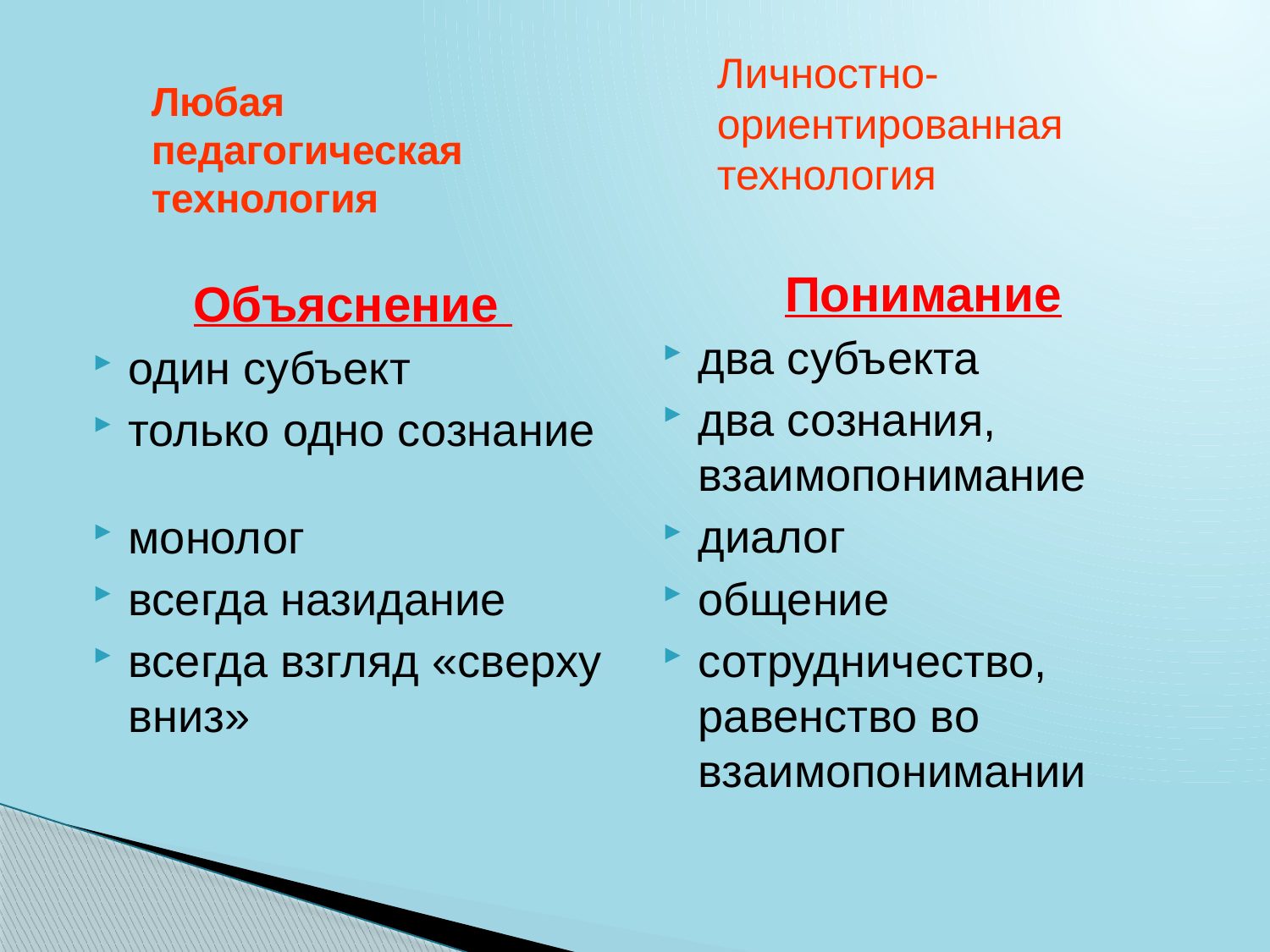

Личностно-ориентированная технология
# Любая педагогическая технология
Понимание
два субъекта
два сознания, взаимопонимание
диалог
общение
сотрудничество, равенство во взаимопонимании
Объяснение
один субъект
только одно сознание

монолог
всегда назидание
всегда взгляд «сверху вниз»